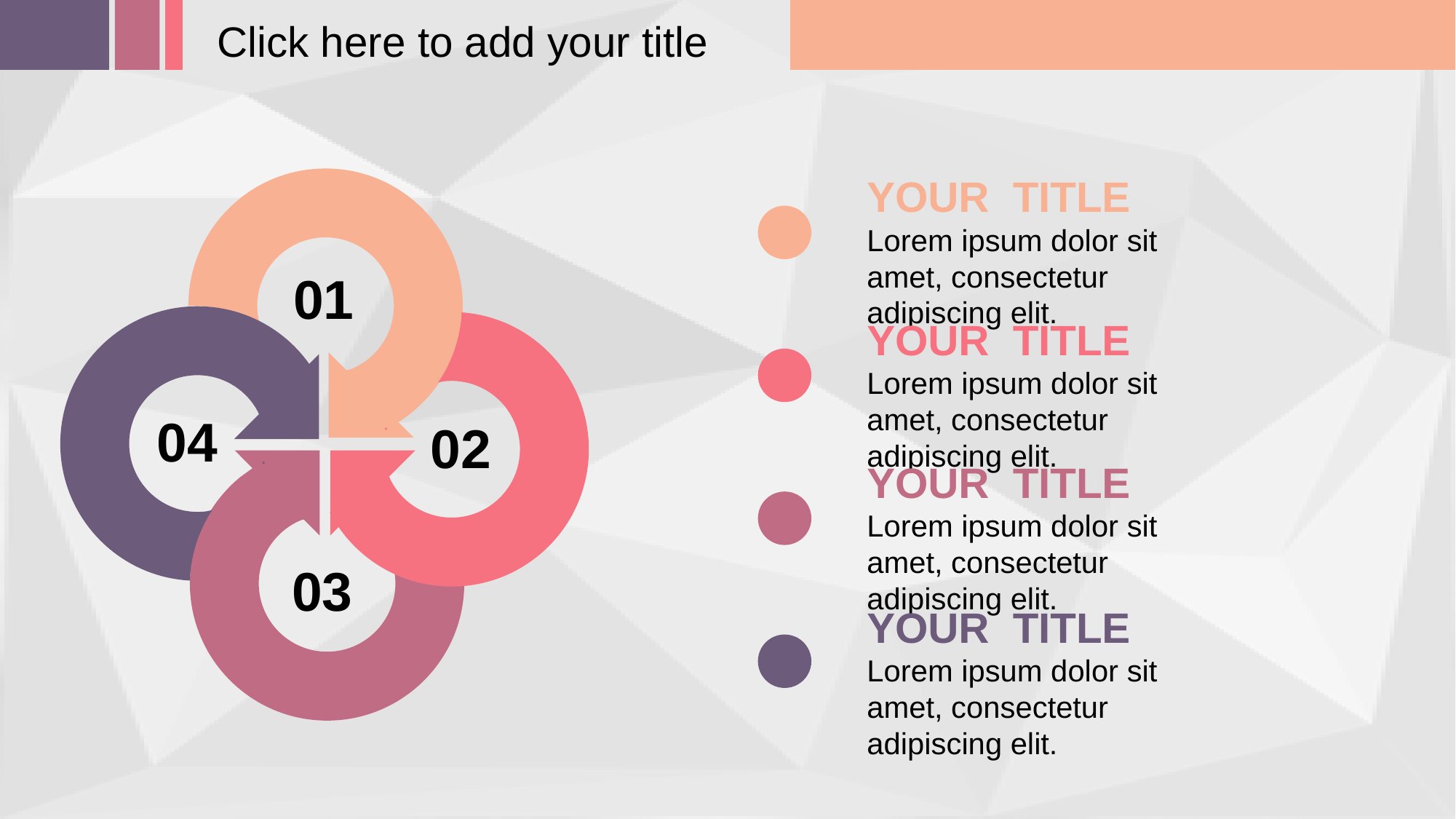

Click here to add your title

YOUR  TITLE
Lorem ipsum dolor sit amet, consectetur adipiscing elit.

01
YOUR  TITLE
Lorem ipsum dolor sit amet, consectetur adipiscing elit.

04
02
YOUR  TITLE
Lorem ipsum dolor sit amet, consectetur adipiscing elit.

03
YOUR  TITLE
Lorem ipsum dolor sit amet, consectetur adipiscing elit.